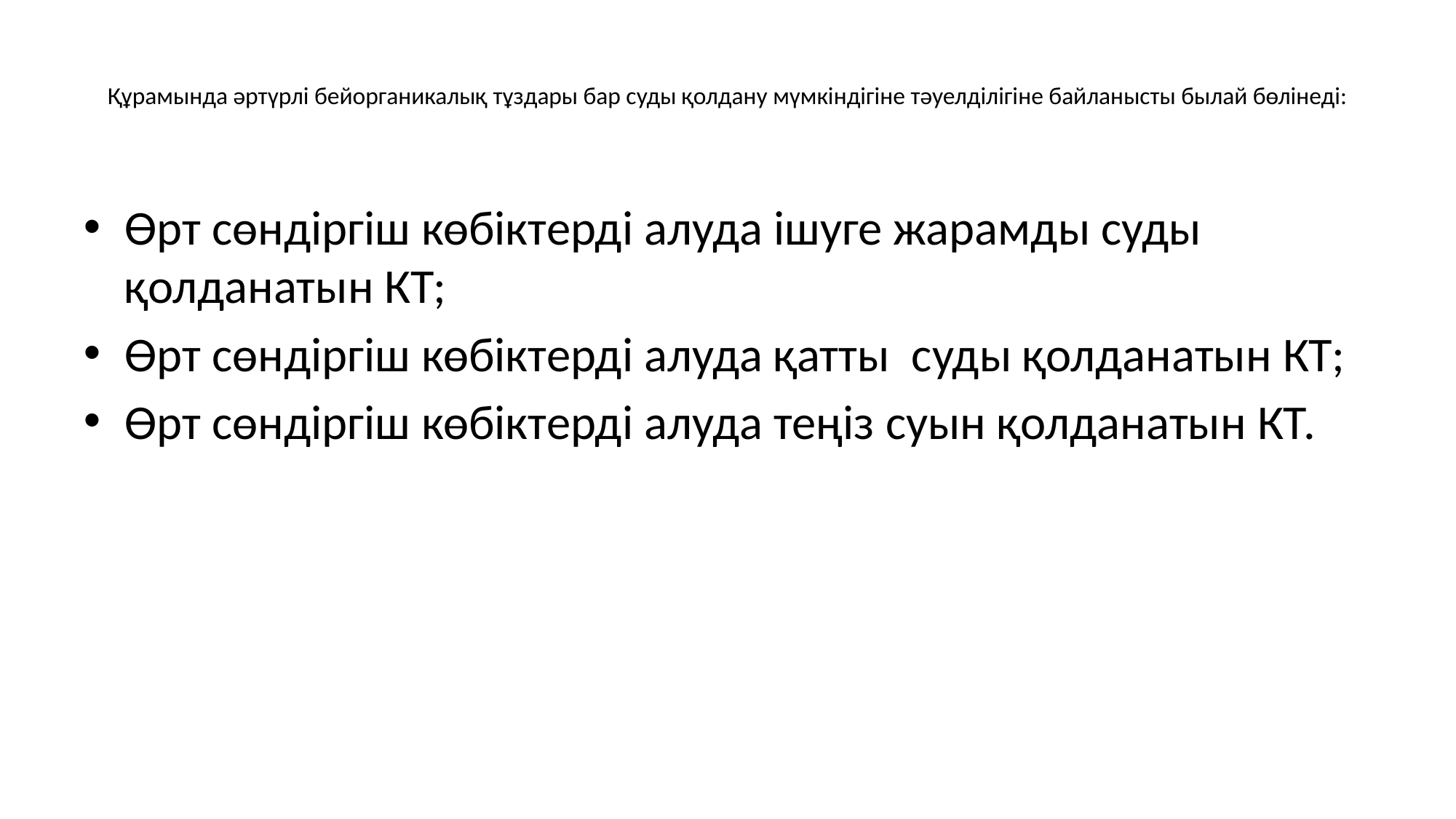

# Құрамында әртүрлі бейорганикалық тұздары бар суды қолдану мүмкіндігіне тәуелділігіне байланысты былай бөлінеді:
Өрт сөндіргіш көбіктерді алуда ішуге жарамды суды қолданатын КТ;
Өрт сөндіргіш көбіктерді алуда қатты  суды қолданатын КТ;
Өрт сөндіргіш көбіктерді алуда теңіз суын қолданатын КТ.